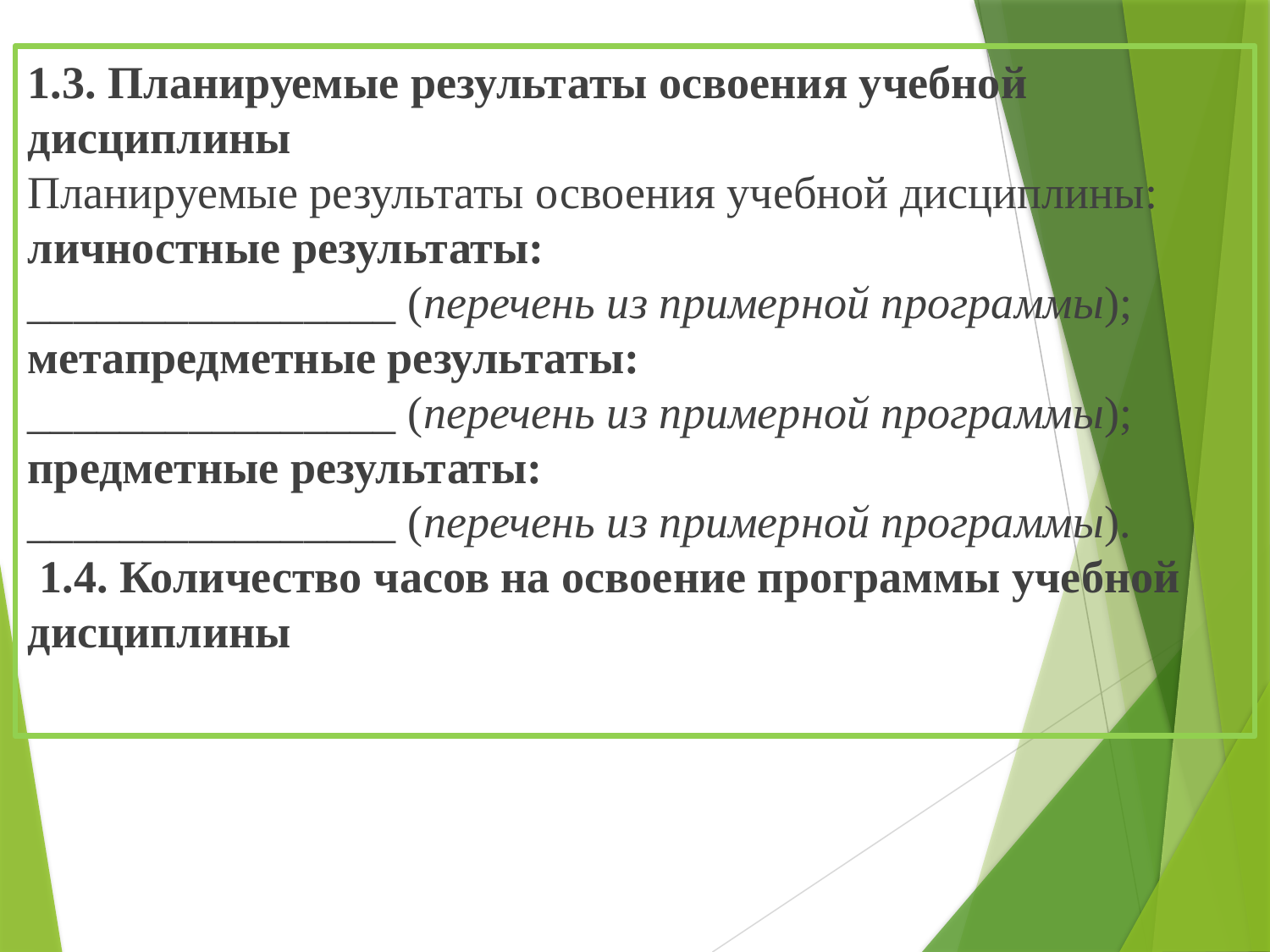

1.3. Планируемые результаты освоения учебной дисциплины
Планируемые результаты освоения учебной дисциплины:
личностные результаты:
________________ (перечень из примерной программы);
метапредметные результаты:
________________ (перечень из примерной программы);
предметные результаты:
________________ (перечень из примерной программы).
 1.4. Количество часов на освоение программы учебной дисциплины